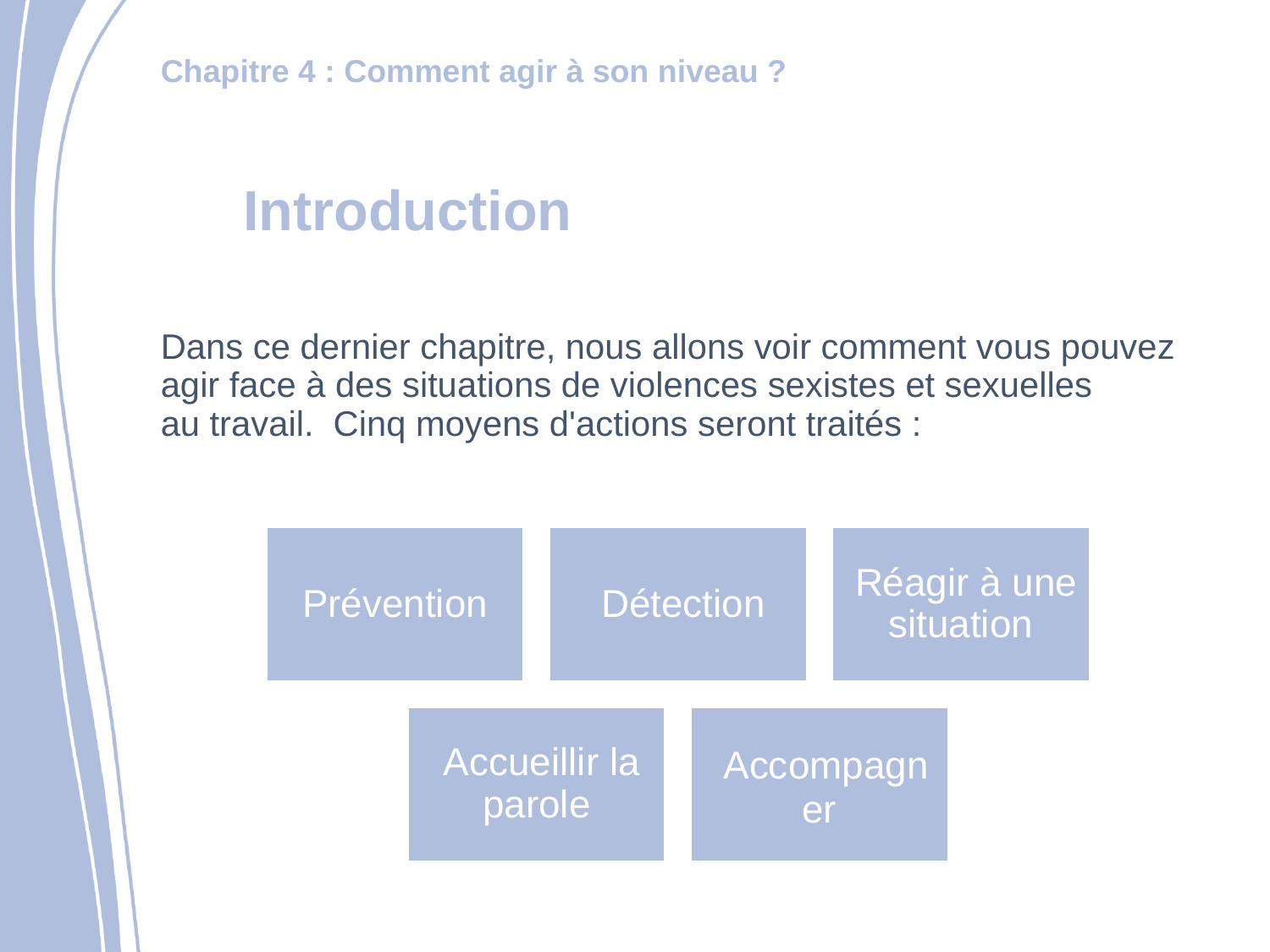

# Introduction
Dans ce dernier chapitre, nous allons voir comment vous pouvez agir face à des situations de violences sexistes et sexuelles au travail.  Cinq moyens d'actions seront traités :
Prévention
 Détection
 Réagir à une situation
 Accueillir la parole
 Accompagner